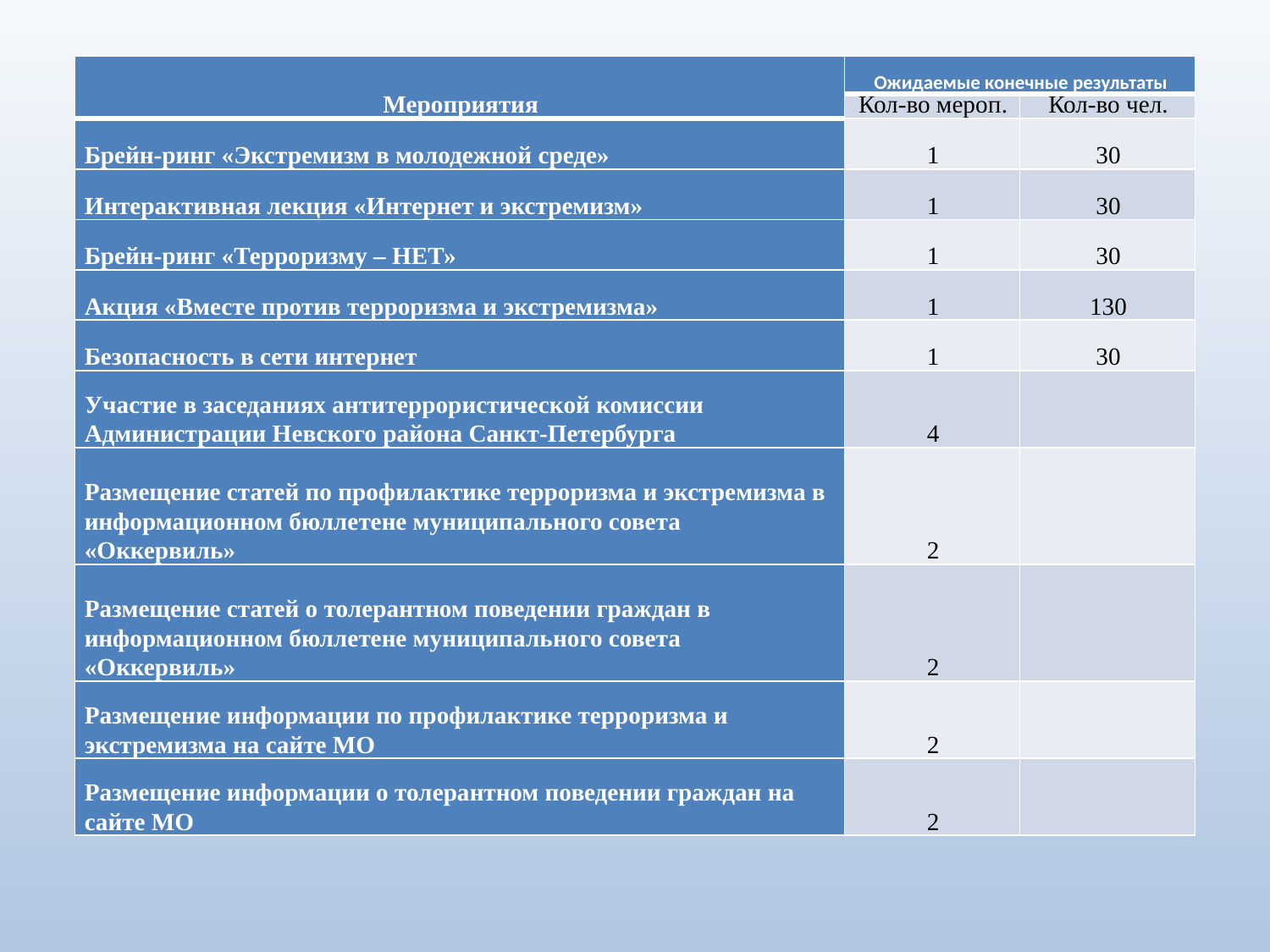

| Мероприятия | Ожидаемые конечные результаты |  |
| --- | --- | --- |
|  | Кол-во мероп. | Кол-во чел. |
| Брейн-ринг «Экстремизм в молодежной среде» | 1 | 30 |
| Интерактивная лекция «Интернет и экстремизм» | 1 | 30 |
| Брейн-ринг «Терроризму – НЕТ» | 1 | 30 |
| Акция «Вместе против терроризма и экстремизма» | 1 | 130 |
| Безопасность в сети интернет | 1 | 30 |
| Участие в заседаниях антитеррористической комиссии Администрации Невского района Санкт-Петербурга | 4 |  |
| Размещение статей по профилактике терроризма и экстремизма в информационном бюллетене муниципального совета «Оккервиль» | 2 |  |
| Размещение статей о толерантном поведении граждан в информационном бюллетене муниципального совета «Оккервиль» | 2 |  |
| Размещение информации по профилактике терроризма и экстремизма на сайте МО | 2 |  |
| Размещение информации о толерантном поведении граждан на сайте МО | 2 |  |